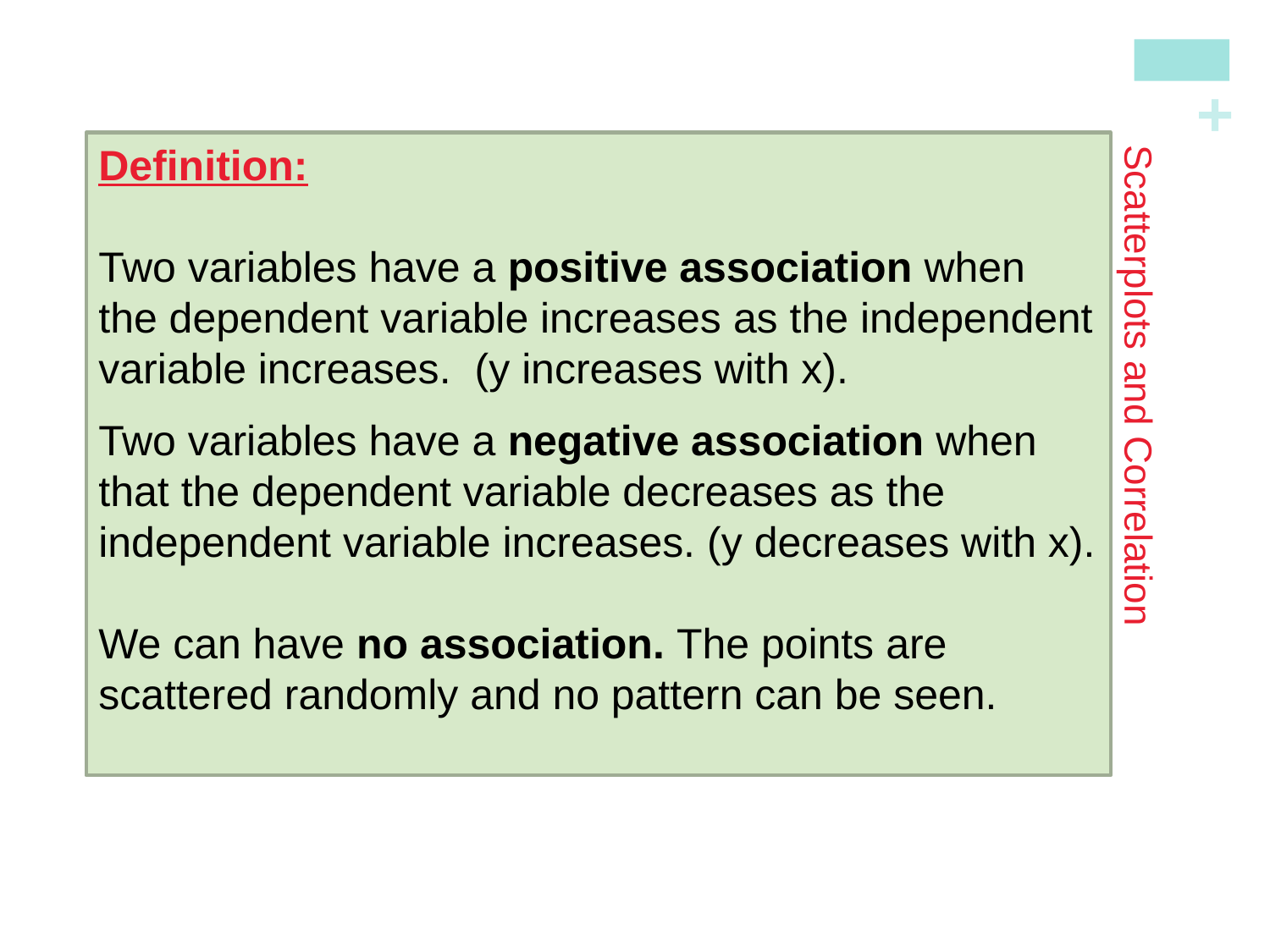

Interpreting Scatterplots-Direction

Definition:

Two variables have a positive association when  the dependent variable increases as the independent variable increases.  (y increases with x).
Two variables have a negative association when that the dependent variable decreases as the independent variable increases. (y decreases with x).

We can have no association. The points are scattered randomly and no pattern can be seen.

# Scatterplots and Correlation